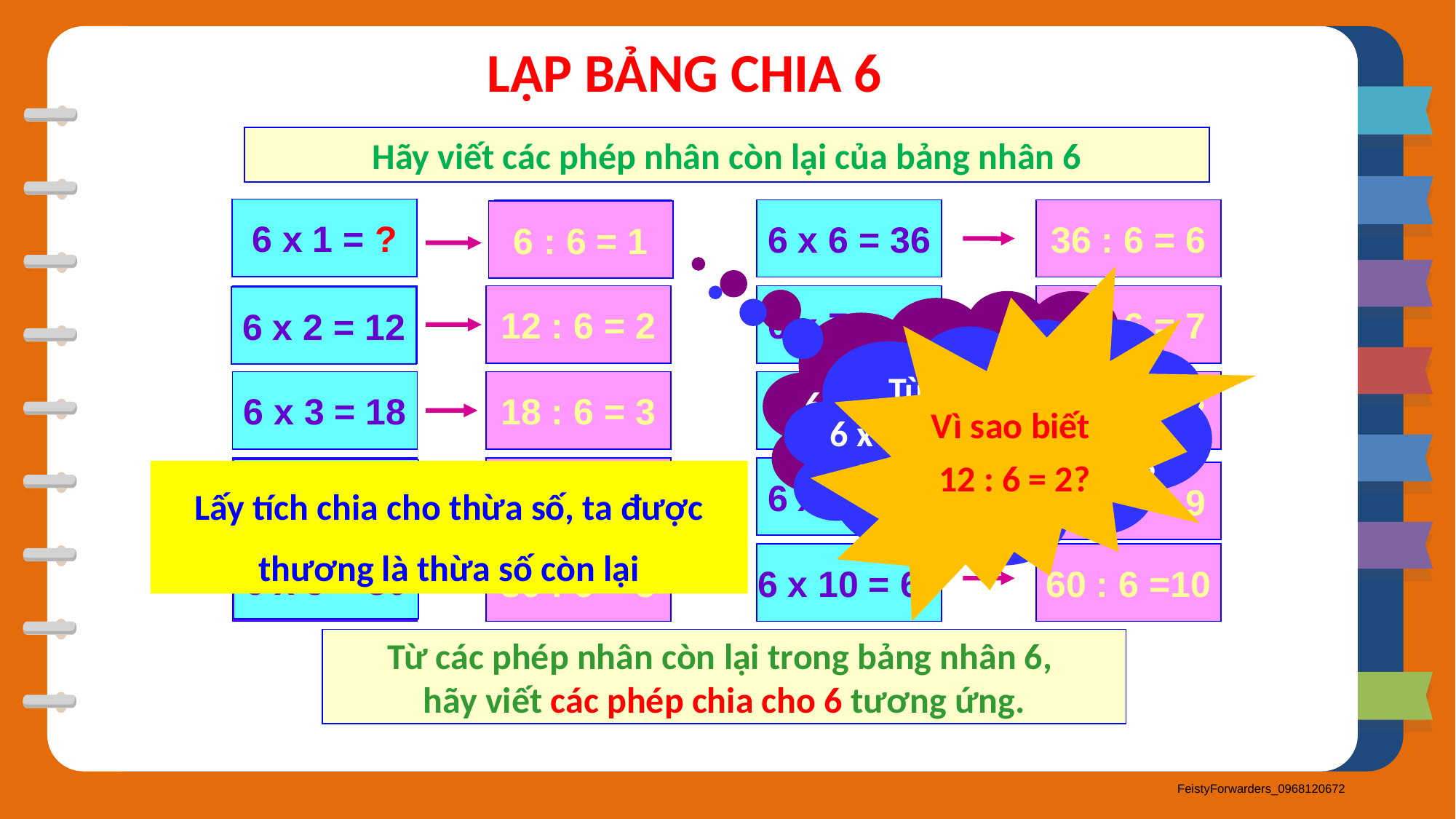

LẬP BẢNG CHIA 6
Hãy viết các phép nhân còn lại của bảng nhân 6
6 x 1 = ?
6 x 1 = 6
?
?
6 x 6 = 36
?
36 : 6 = 6
6 : 6 = 1

Vì sao biết
12 : 6 = 2?
6 x 2 = ?
?
12 : 6 = 2
?
6 x 7 = 42
?
42 : 6 = 7
6 x 2 = 12

Từ phép nhân
6 x 1 = 6 ta viết được phép chia cho 6 nào?

Từ phép nhân
6 x 2 = 12 ta viết được phép chia cho 6 nào?

6 x 3 = 18
18 : 6 = 3
?
6 x 8 = 48
?
48 : 6 = 8

?
?
24 : 6 = 4
?
6 x 9 = 54
6 x 4 = 24
Lấy tích chia cho thừa số, ta được thương là thừa số còn lại
?
54 : 6 = 9

6 x 5 = 30
?
?
30 : 6 = 5
?
6 x 10 = 60
?
60 : 6 =10

Từ các phép nhân còn lại trong bảng nhân 6,
hãy viết các phép chia cho 6 tương ứng.